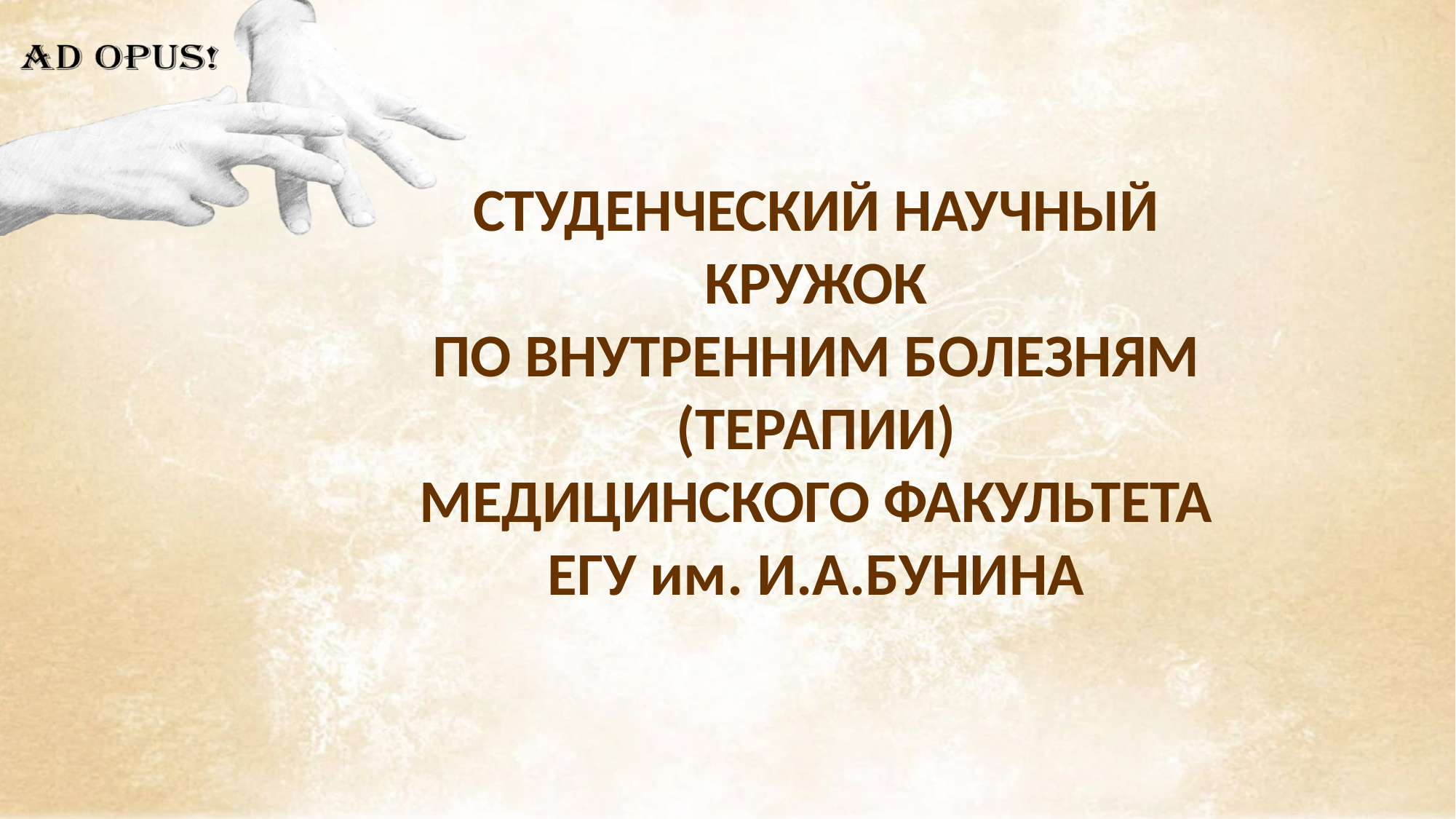

СТУДЕНЧЕСКИЙ НАУЧНЫЙ КРУЖОК
ПО ВНУТРЕННИМ БОЛЕЗНЯМ (ТЕРАПИИ)
МЕДИЦИНСКОГО ФАКУЛЬТЕТА
ЕГУ им. И.А.БУНИНА